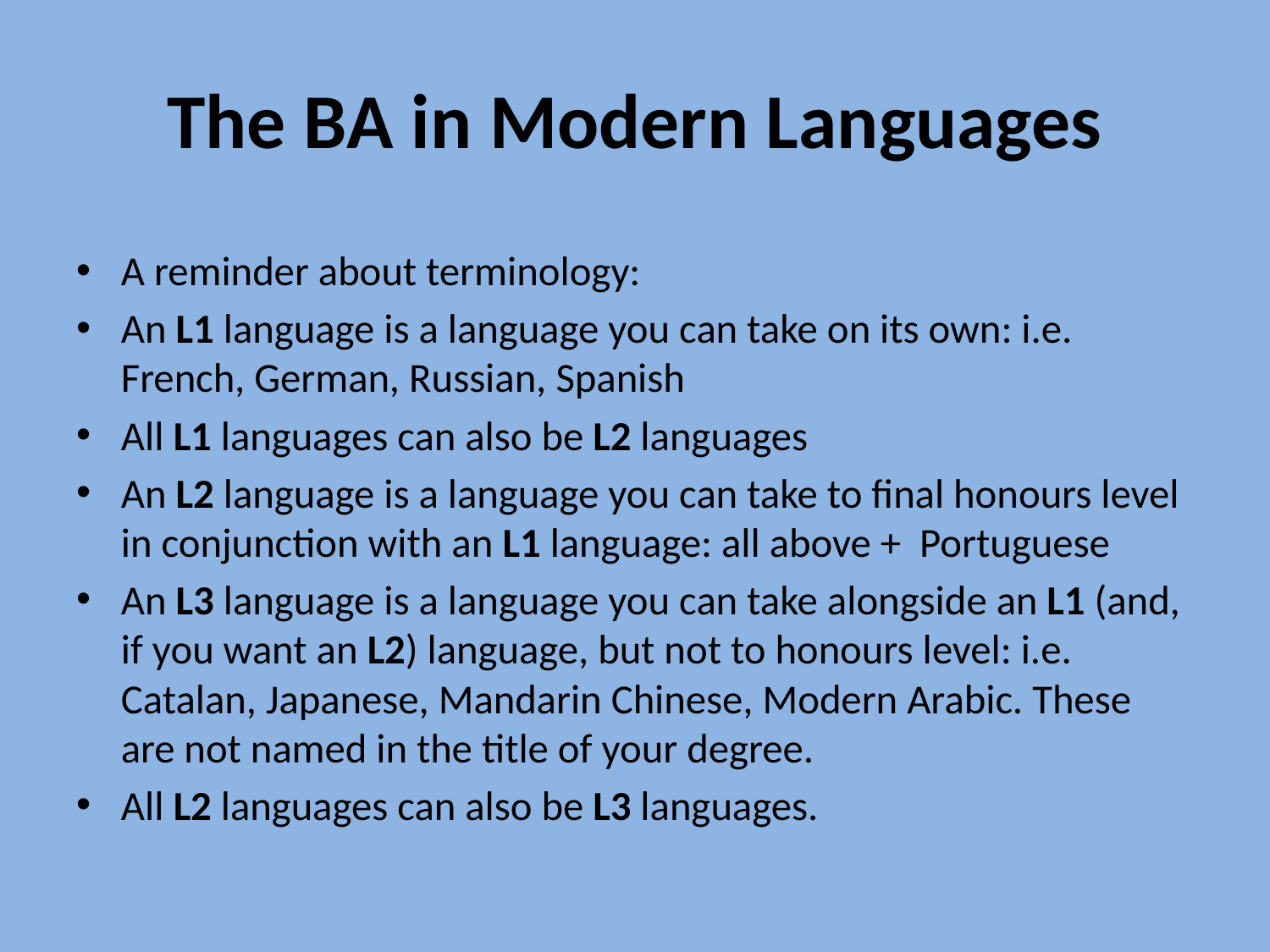

# The BA in Modern Languages
A reminder about terminology:
An L1 language is a language you can take on its own: i.e. French, German, Russian, Spanish
All L1 languages can also be L2 languages
An L2 language is a language you can take to final honours level in conjunction with an L1 language: all above +  Portuguese
An L3 language is a language you can take alongside an L1 (and, if you want an L2) language, but not to honours level: i.e. Catalan, Japanese, Mandarin Chinese, Modern Arabic. These are not named in the title of your degree.
All L2 languages can also be L3 languages.